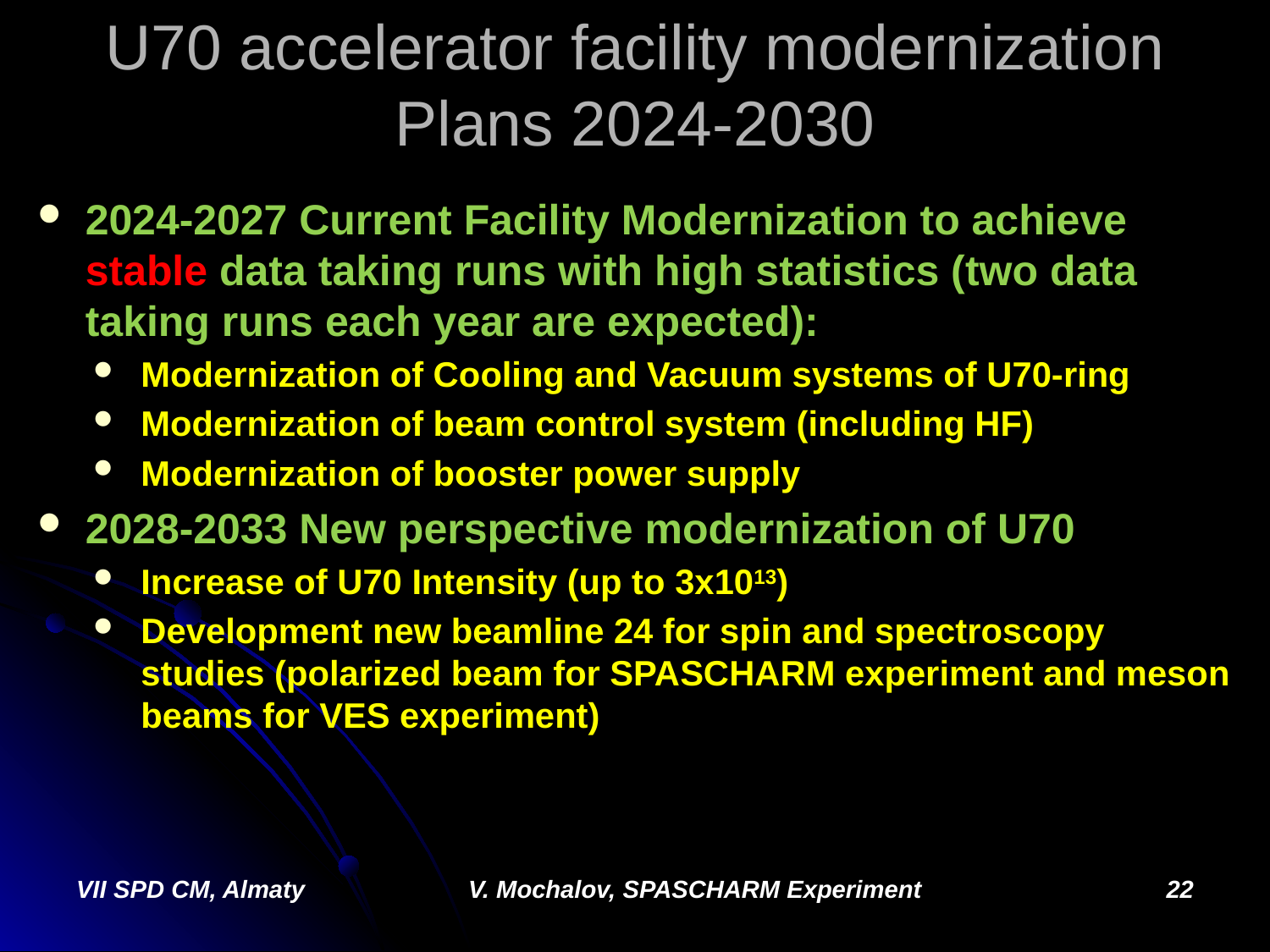

# U70 accelerator facility modernization Plans 2024-2030
2024-2027 Current Facility Modernization to achieve stable data taking runs with high statistics (two data taking runs each year are expected):
Modernization of Cooling and Vacuum systems of U70-ring
Modernization of beam control system (including HF)
Modernization of booster power supply
2028-2033 New perspective modernization of U70
Increase of U70 Intensity (up to 3х1013)
Development new beamline 24 for spin and spectroscopy studies (polarized beam for SPASCHARM experiment and meson beams for VES experiment)

VII SPD CM, Almaty
V. Mochalov, SPASCHARM Experiment
22